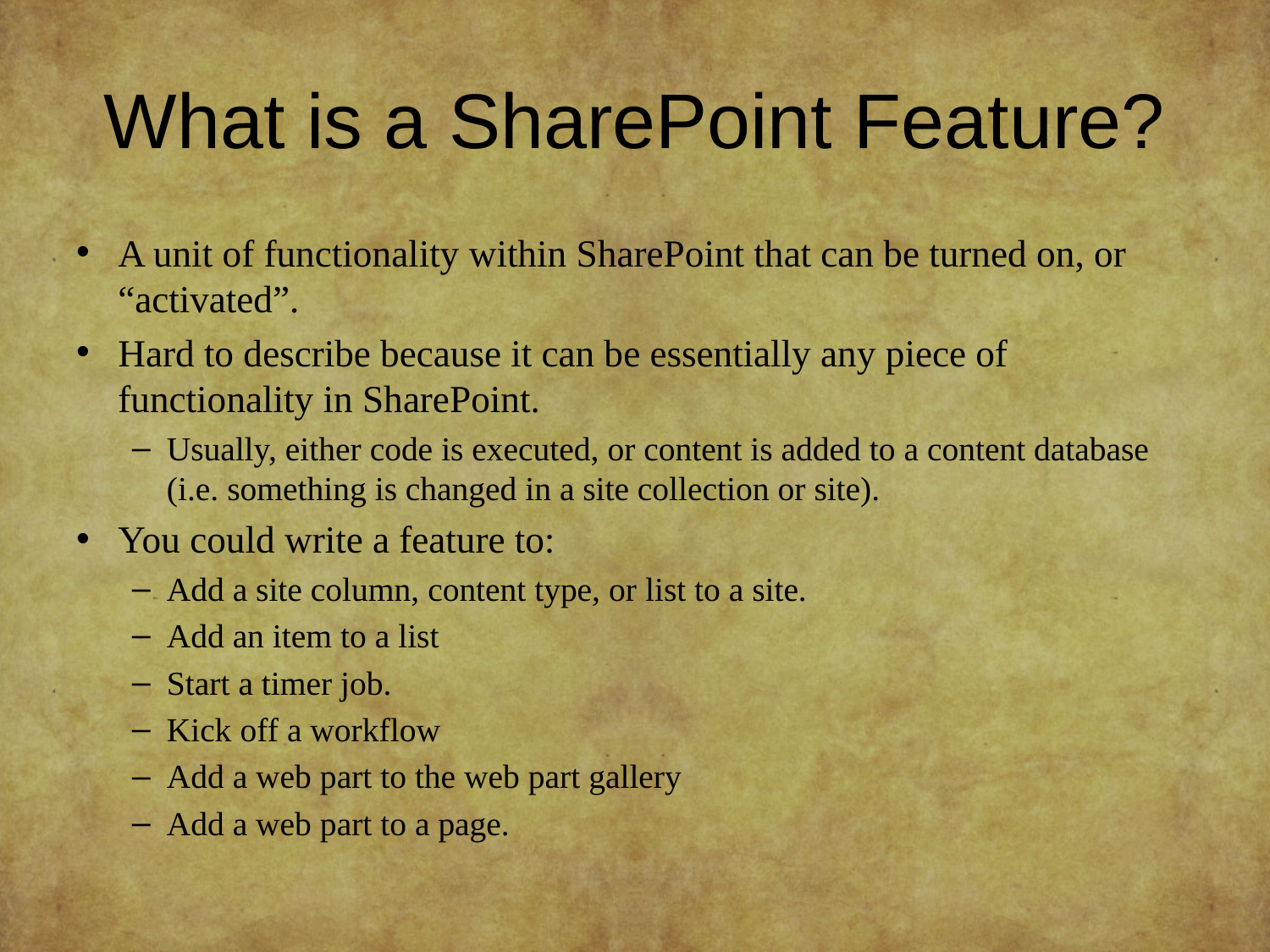

# What is a SharePoint Feature?
A unit of functionality within SharePoint that can be turned on, or “activated”.
Hard to describe because it can be essentially any piece of functionality in SharePoint.
Usually, either code is executed, or content is added to a content database (i.e. something is changed in a site collection or site).
You could write a feature to:
Add a site column, content type, or list to a site.
Add an item to a list
Start a timer job.
Kick off a workflow
Add a web part to the web part gallery
Add a web part to a page.